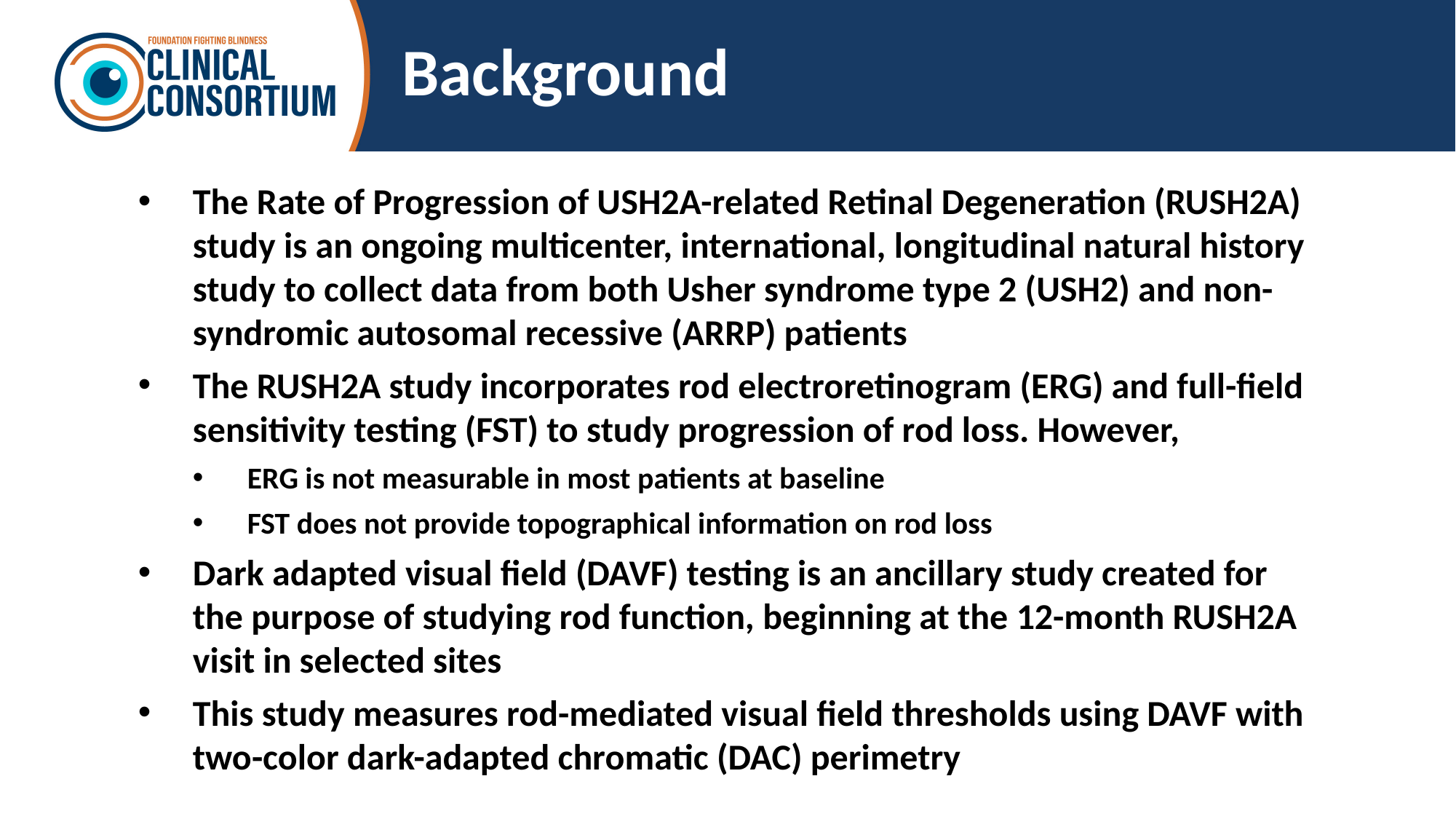

# Background
The Rate of Progression of USH2A-related Retinal Degeneration (RUSH2A) study is an ongoing multicenter, international, longitudinal natural history study to collect data from both Usher syndrome type 2 (USH2) and non-syndromic autosomal recessive (ARRP) patients
The RUSH2A study incorporates rod electroretinogram (ERG) and full-field sensitivity testing (FST) to study progression of rod loss. However,
ERG is not measurable in most patients at baseline
FST does not provide topographical information on rod loss
Dark adapted visual field (DAVF) testing is an ancillary study created for the purpose of studying rod function, beginning at the 12-month RUSH2A visit in selected sites
This study measures rod-mediated visual field thresholds using DAVF with two-color dark-adapted chromatic (DAC) perimetry